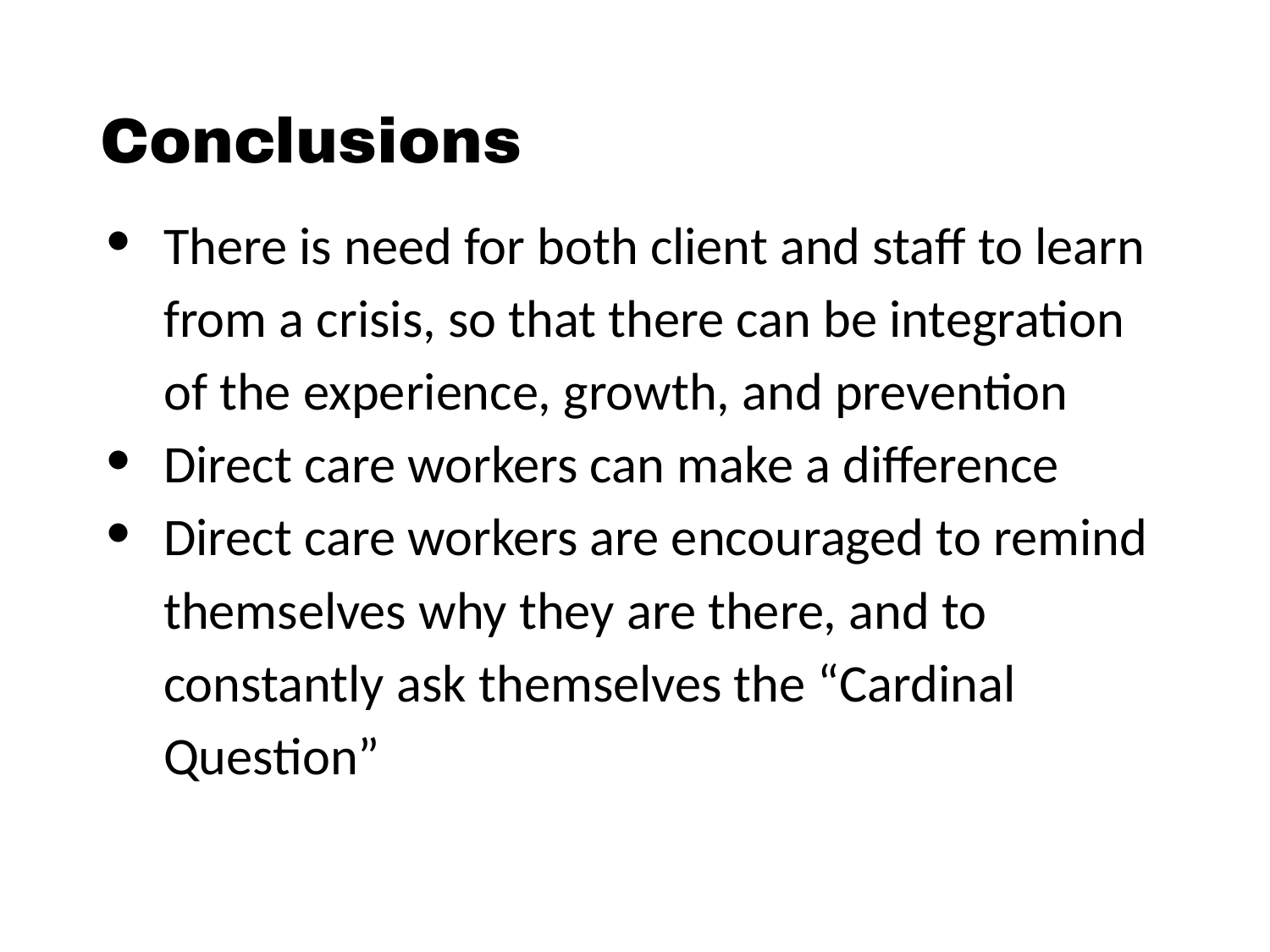

# Conclusions
There is need for both client and staff to learn from a crisis, so that there can be integration of the experience, growth, and prevention
Direct care workers can make a difference
Direct care workers are encouraged to remind themselves why they are there, and to constantly ask themselves the “Cardinal Question”